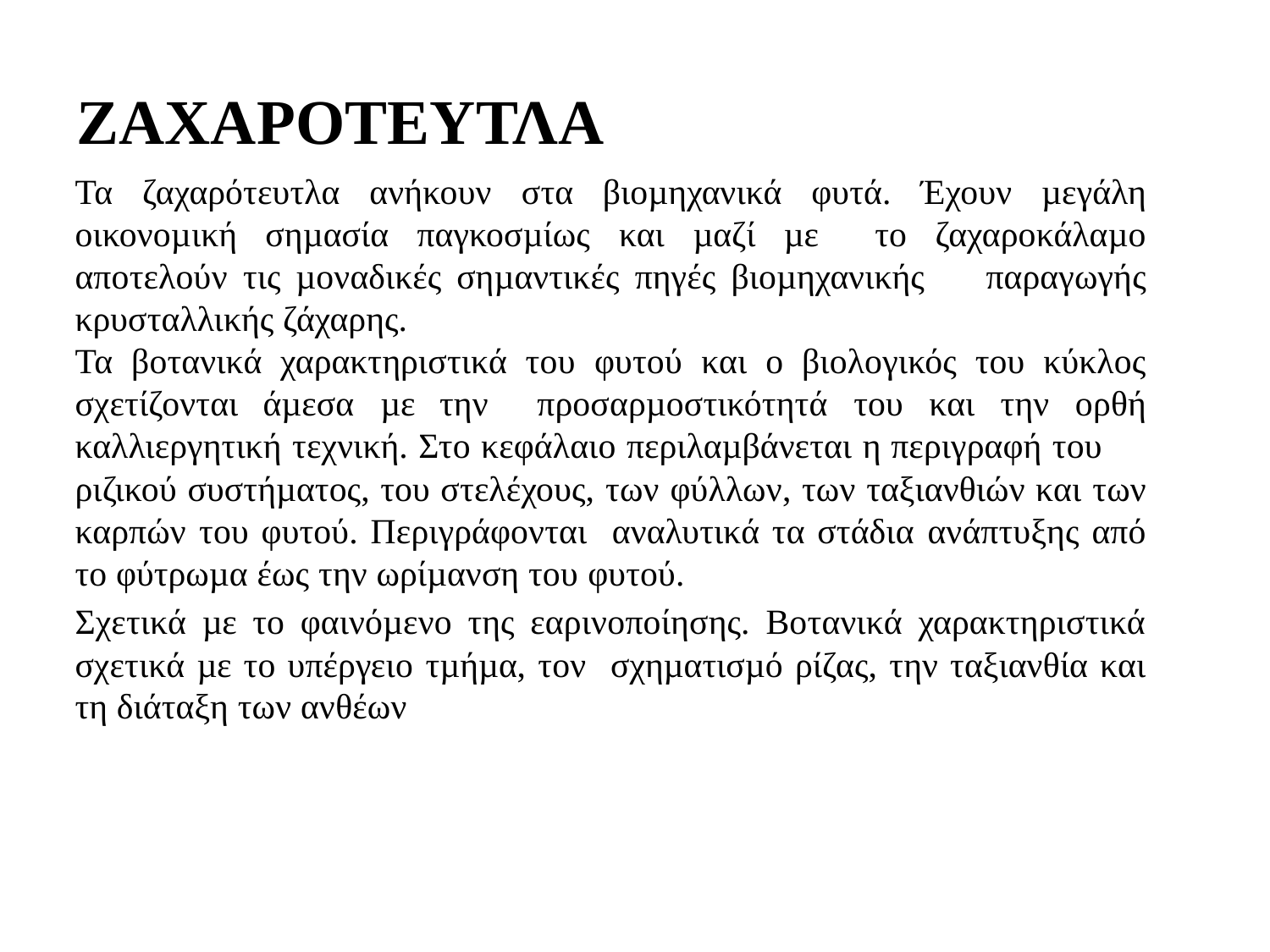

ΖΑΧΑΡΟΤΕΥΤΛΑ

Τα ζαχαρότευτλα ανήκουν στα βιοµηχανικά φυτά. Έχουν µεγάλη οικονοµική σηµασία παγκοσµίως και µαζί µε  το ζαχαροκάλαµο αποτελούν τις µοναδικές σηµαντικές πηγές βιοµηχανικής    παραγωγής κρυσταλλικής ζάχαρης.
Τα βοτανικά χαρακτηριστικά του φυτού και ο βιολογικός του κύκλος σχετίζονται άµεσα µε την  προσαρµοστικότητά του και την ορθή καλλιεργητική τεχνική. Στο κεφάλαιο περιλαµβάνεται η περιγραφή του
ριζικού συστήµατος, του στελέχους, των φύλλων, των ταξιανθιών και των καρπών του φυτού. Περιγράφονται  αναλυτικά τα στάδια ανάπτυξης από το φύτρωµα έως την ωρίµανση του φυτού.
Σχετικά µε το φαινόµενο της εαρινοποίησης. Βοτανικά χαρακτηριστικά σχετικά µε το υπέργειο τµήµα, τον  σχηµατισµό ρίζας, την ταξιανθία και τη διάταξη των ανθέων